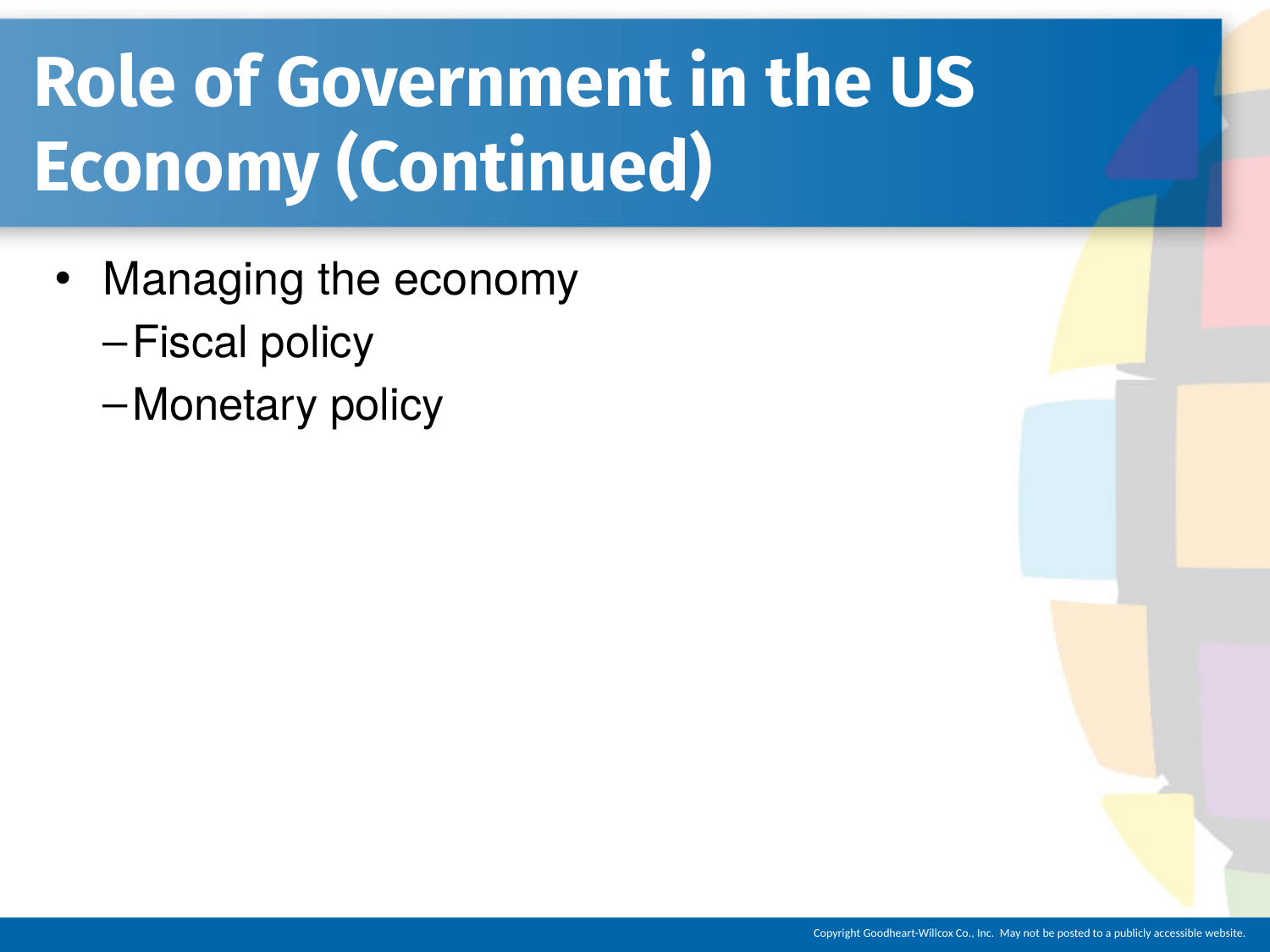

# Role of Government in the US Economy (Continued)
 Managing the economy
Fiscal policy
Monetary policy